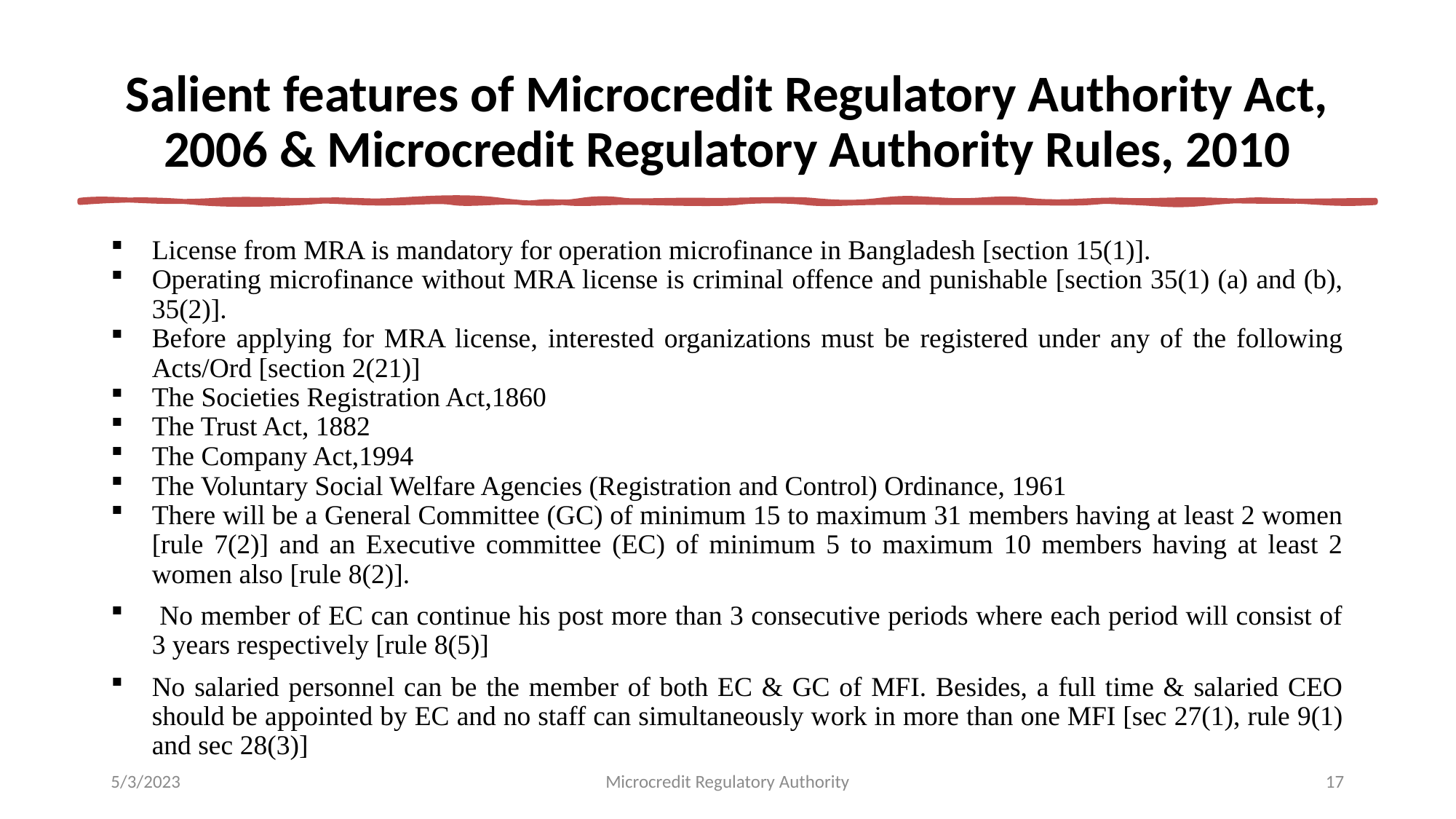

# Salient features of Microcredit Regulatory Authority Act, 2006 & Microcredit Regulatory Authority Rules, 2010

License from MRA is mandatory for operation microfinance in Bangladesh [section 15(1)].
Operating microfinance without MRA license is criminal offence and punishable [section 35(1) (a) and (b), 35(2)].
Before applying for MRA license, interested organizations must be registered under any of the following Acts/Ord [section 2(21)]
The Societies Registration Act,1860
The Trust Act, 1882
The Company Act,1994
The Voluntary Social Welfare Agencies (Registration and Control) Ordinance, 1961
There will be a General Committee (GC) of minimum 15 to maximum 31 members having at least 2 women [rule 7(2)] and an Executive committee (EC) of minimum 5 to maximum 10 members having at least 2 women also [rule 8(2)].
 No member of EC can continue his post more than 3 consecutive periods where each period will consist of 3 years respectively [rule 8(5)]
No salaried personnel can be the member of both EC & GC of MFI. Besides, a full time & salaried CEO should be appointed by EC and no staff can simultaneously work in more than one MFI [sec 27(1), rule 9(1) and sec 28(3)]

5/3/2023
Microcredit Regulatory Authority
17